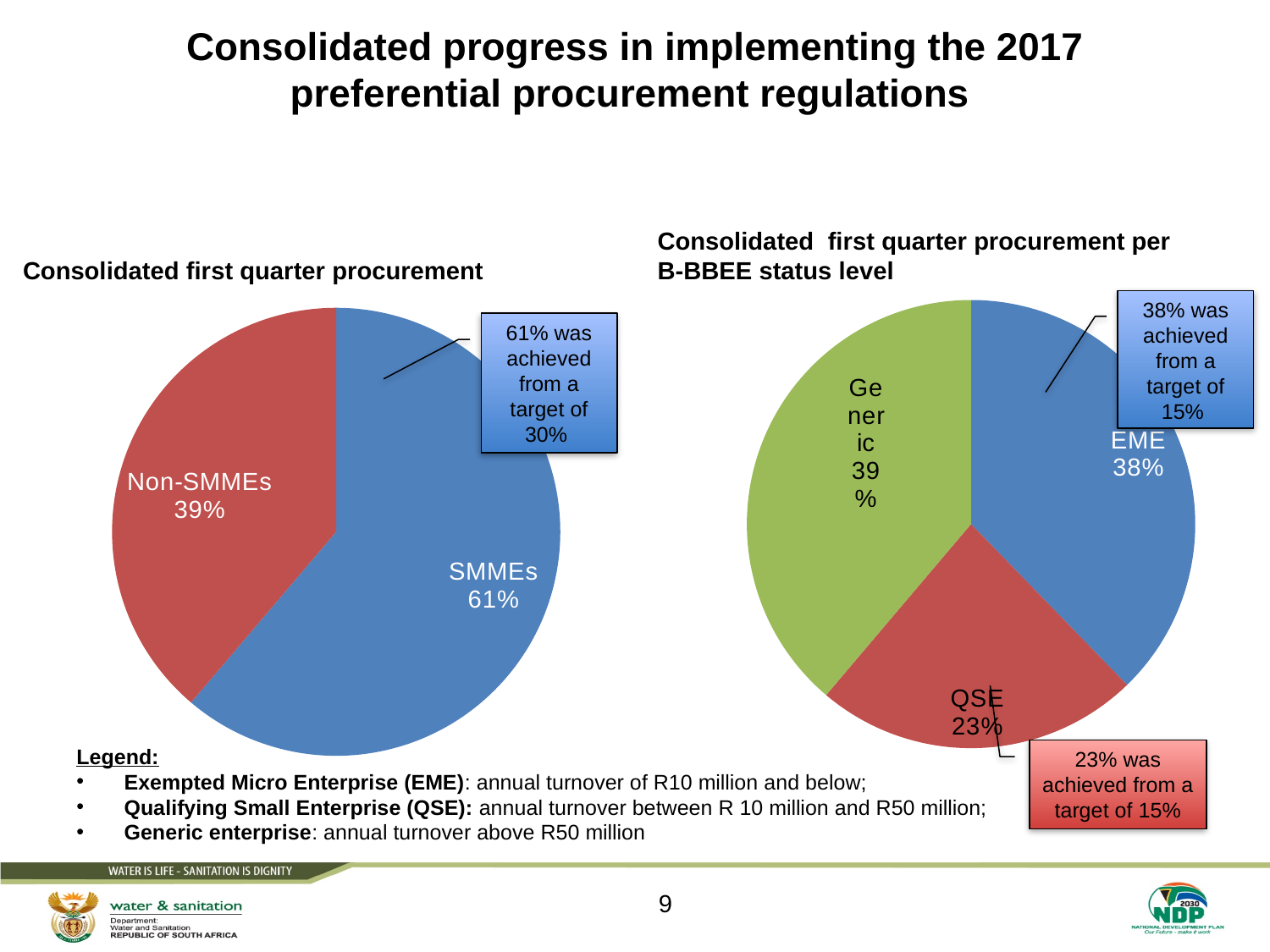

# Consolidated progress in implementing the 2017 preferential procurement regulations
Consolidated first quarter procurement
Consolidated  first quarter procurement per B-BBEE status level

### Chart

| Category | Column1 |
|---|---|
| SMMEs | 149685869.71 |
| Non-SMMEs | 94861687.22 |

### Chart

| Category | Series 1 |
|---|---|
| EME | 92343241.31 |
| QSE | 57342628.4 |
| Generic | 94966466.58 |
38% was achieved from a target of 15%
61% was achieved from a target of 30%
Legend:
Exempted Micro Enterprise (EME): annual turnover of R10 million and below;
Qualifying Small Enterprise (QSE): annual turnover between R 10 million and R50 million;
Generic enterprise: annual turnover above R50 million
23% was achieved from a target of 15%
9